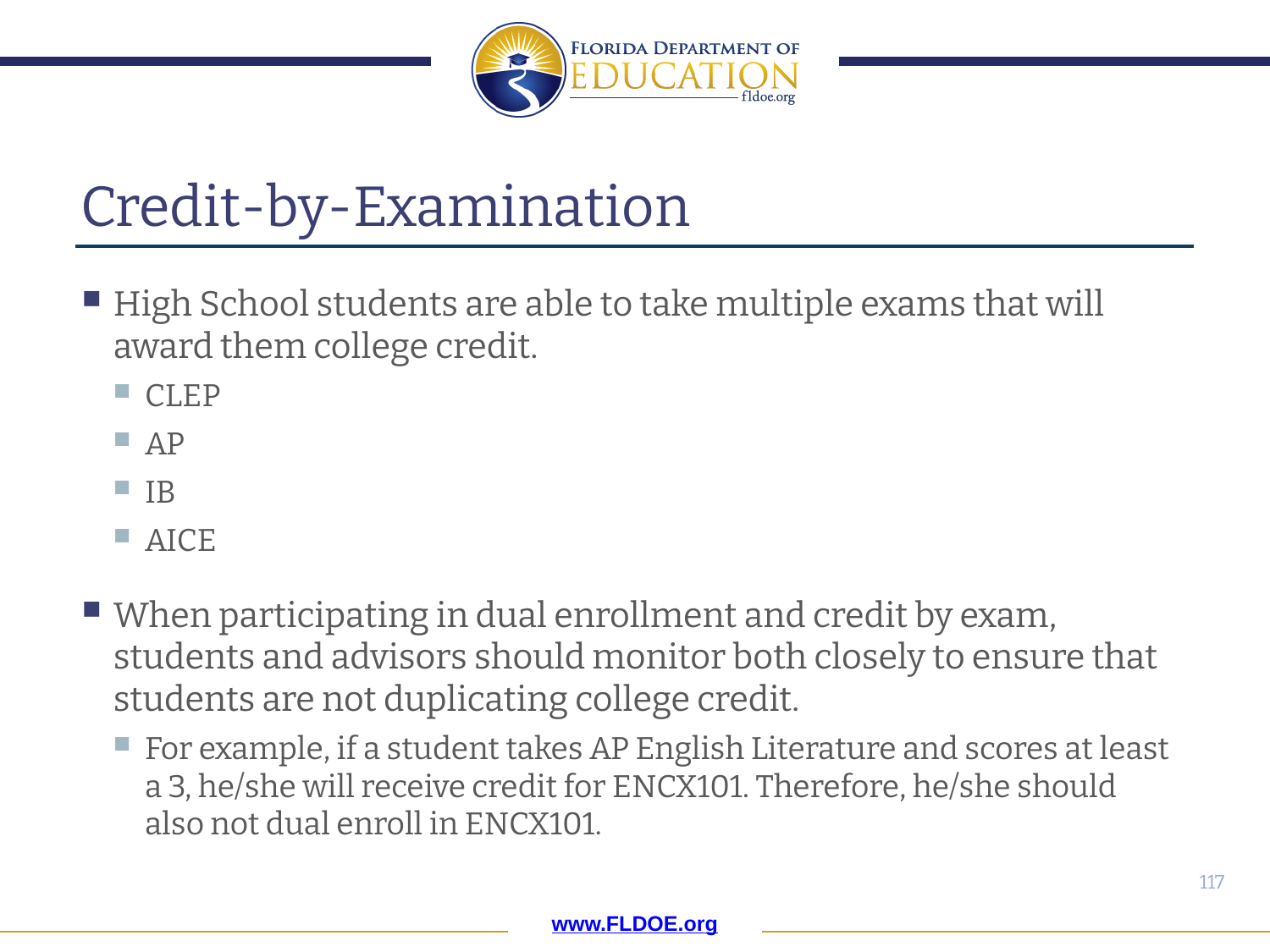

# Credit-by-Examination
High School students are able to take multiple exams that will award them college credit.
CLEP
AP
IB
AICE
When participating in dual enrollment and credit by exam, students and advisors should monitor both closely to ensure that students are not duplicating college credit.
For example, if a student takes AP English Literature and scores at least a 3, he/she will receive credit for ENCX101. Therefore, he/she should also not dual enroll in ENCX101.